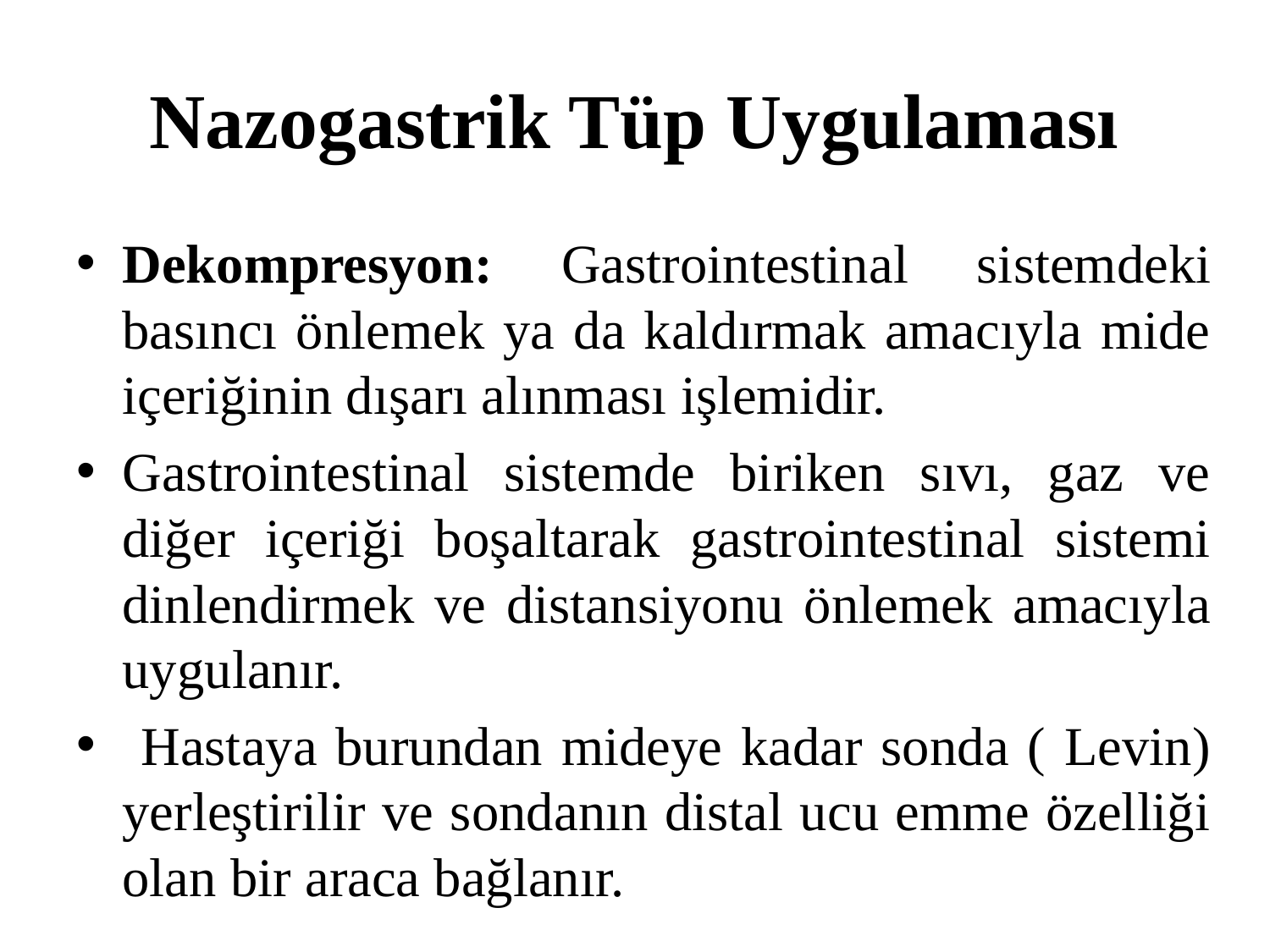

# Nazogastrik Tüp Uygulaması
Dekompresyon: Gastrointestinal sistemdeki basıncı önlemek ya da kaldırmak amacıyla mide içeriğinin dışarı alınması işlemidir.
Gastrointestinal sistemde biriken sıvı, gaz ve diğer içeriği boşaltarak gastrointestinal sistemi dinlendirmek ve distansiyonu önlemek amacıyla uygulanır.
 Hastaya burundan mideye kadar sonda ( Levin) yerleştirilir ve sondanın distal ucu emme özelliği olan bir araca bağlanır.